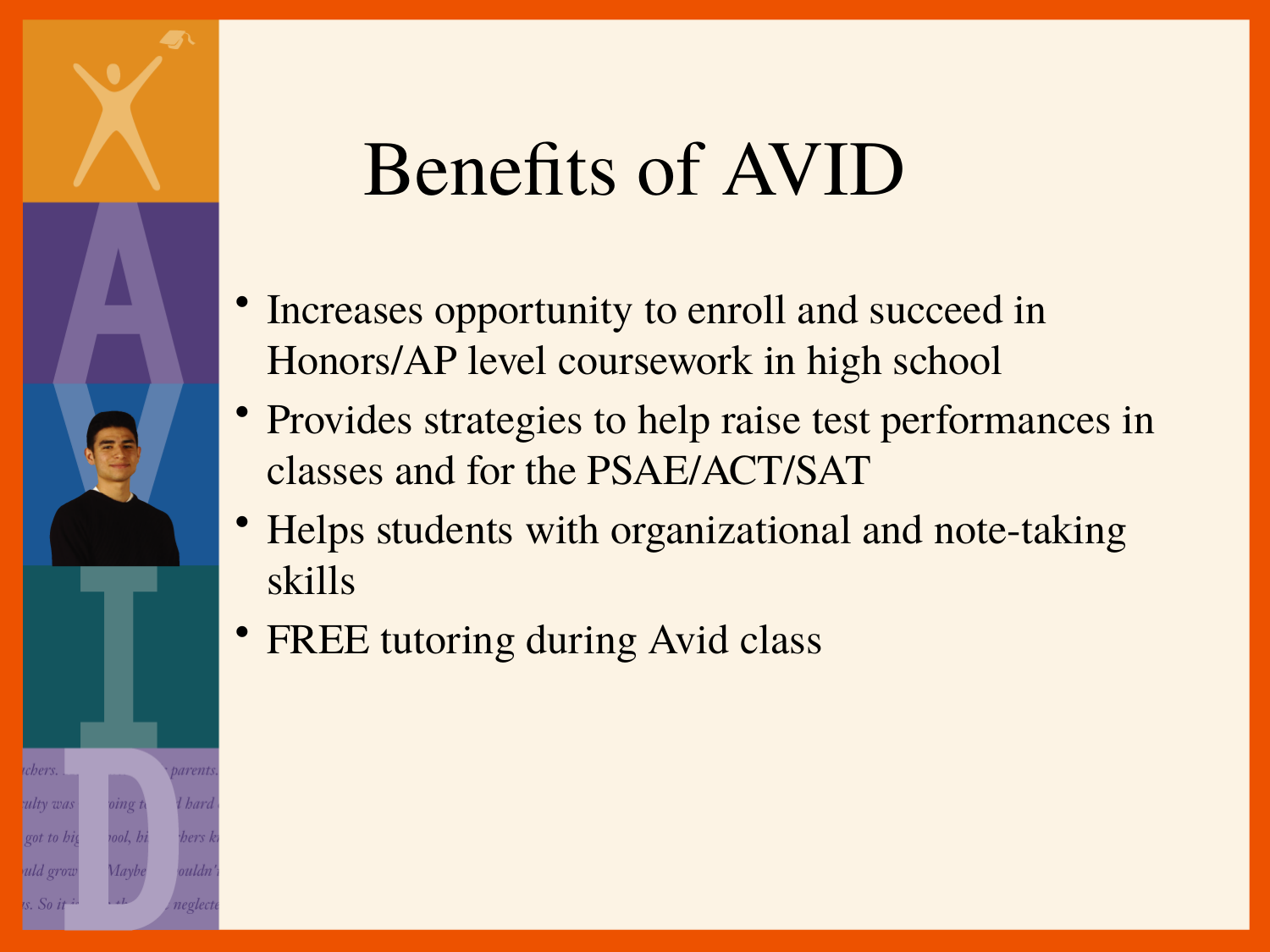

# Benefits of AVID
Increases opportunity to enroll and succeed in Honors/AP level coursework in high school
Provides strategies to help raise test performances in classes and for the PSAE/ACT/SAT
Helps students with organizational and note-taking skills
FREE tutoring during Avid class